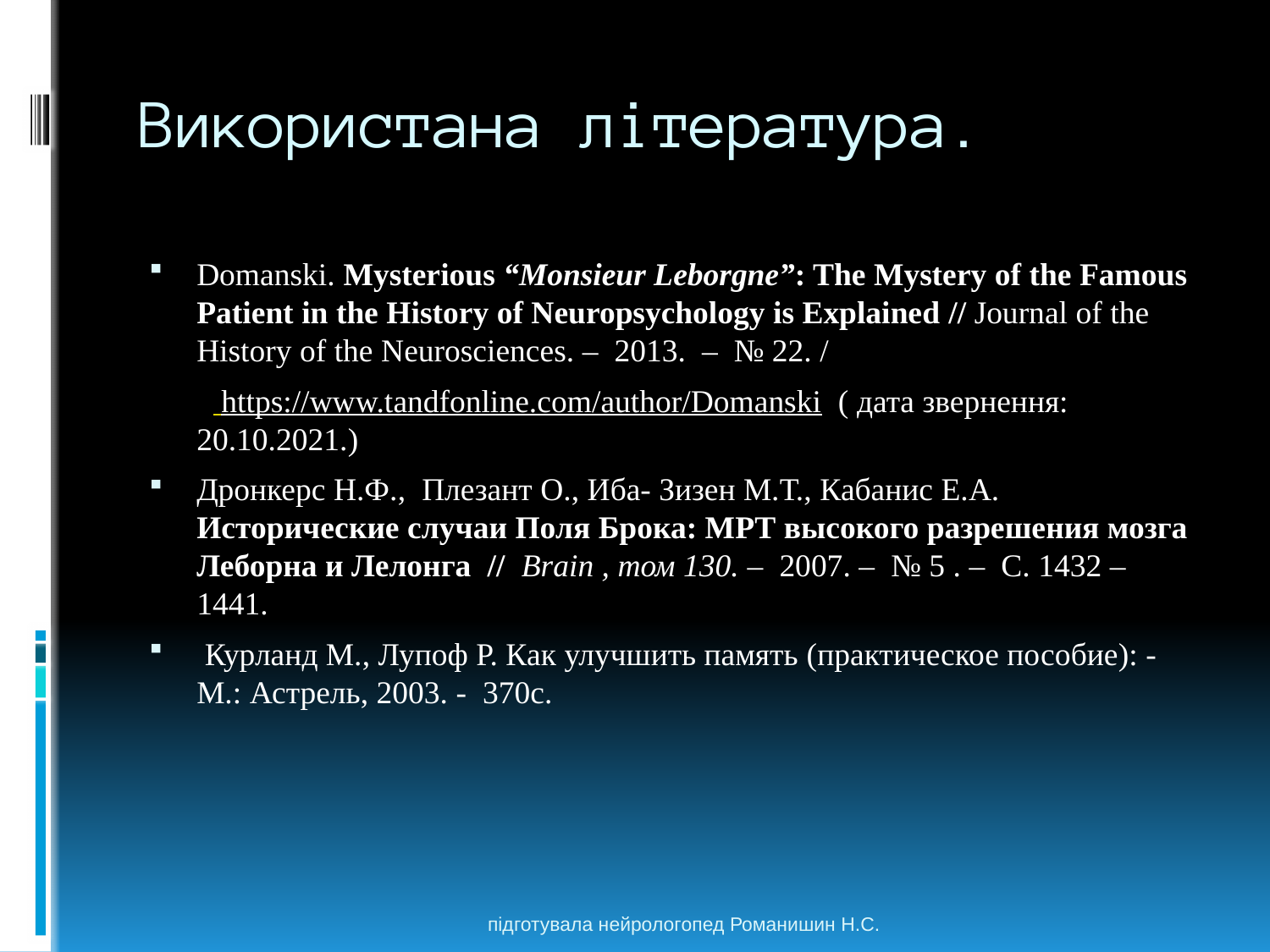

# Використана література.
Domanski. Mysterious “Monsieur Leborgne”: The Mystery of the Famous Patient in the History of Neuropsychology is Explained // Journal of the History of the Neurosciences. –  2013.  –  № 22. /
         https://www.tandfonline.com/author/Domanski  ( дата звернення: 20.10.2021.)
Дронкерс Н.Ф.,  Плезант О., Иба- Зизен М.Т., Кабанис Е.А. Исторические случаи Поля Брока: МРТ высокого разрешения мозга Леборна и Лелонга  //  Brain , том 130. –  2007. –  № 5 . –  С. 1432 – 1441.
 Курланд М., Лупоф Р. Как улучшить память (практическое пособие): - М.: Астрель, 2003. -  370с.

підготувала нейрологопед Романишин Н.С.